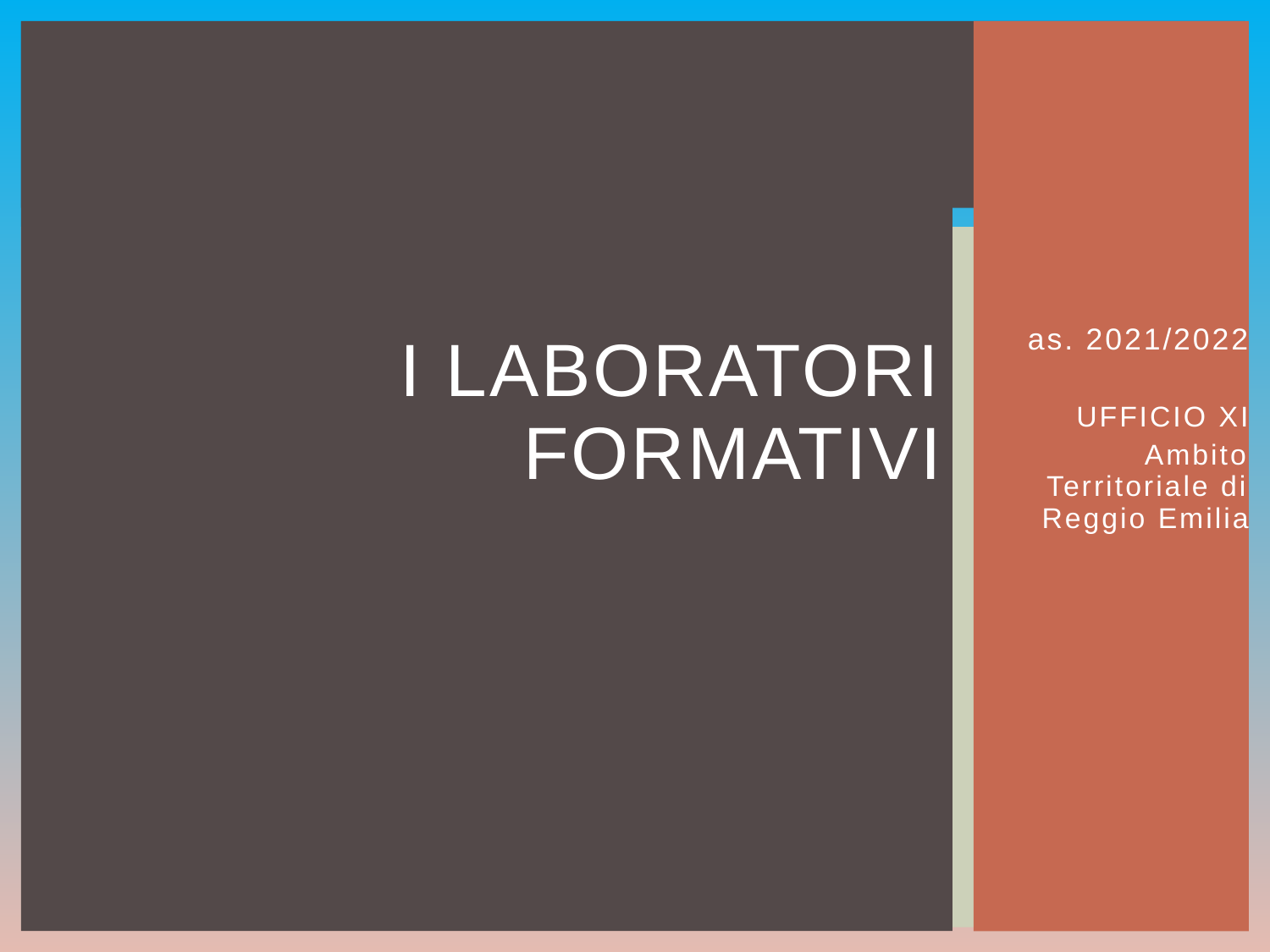

I laboratori formativi
# as. 2021/2022

UFFICIO XI
Ambito Territoriale di Reggio Emilia